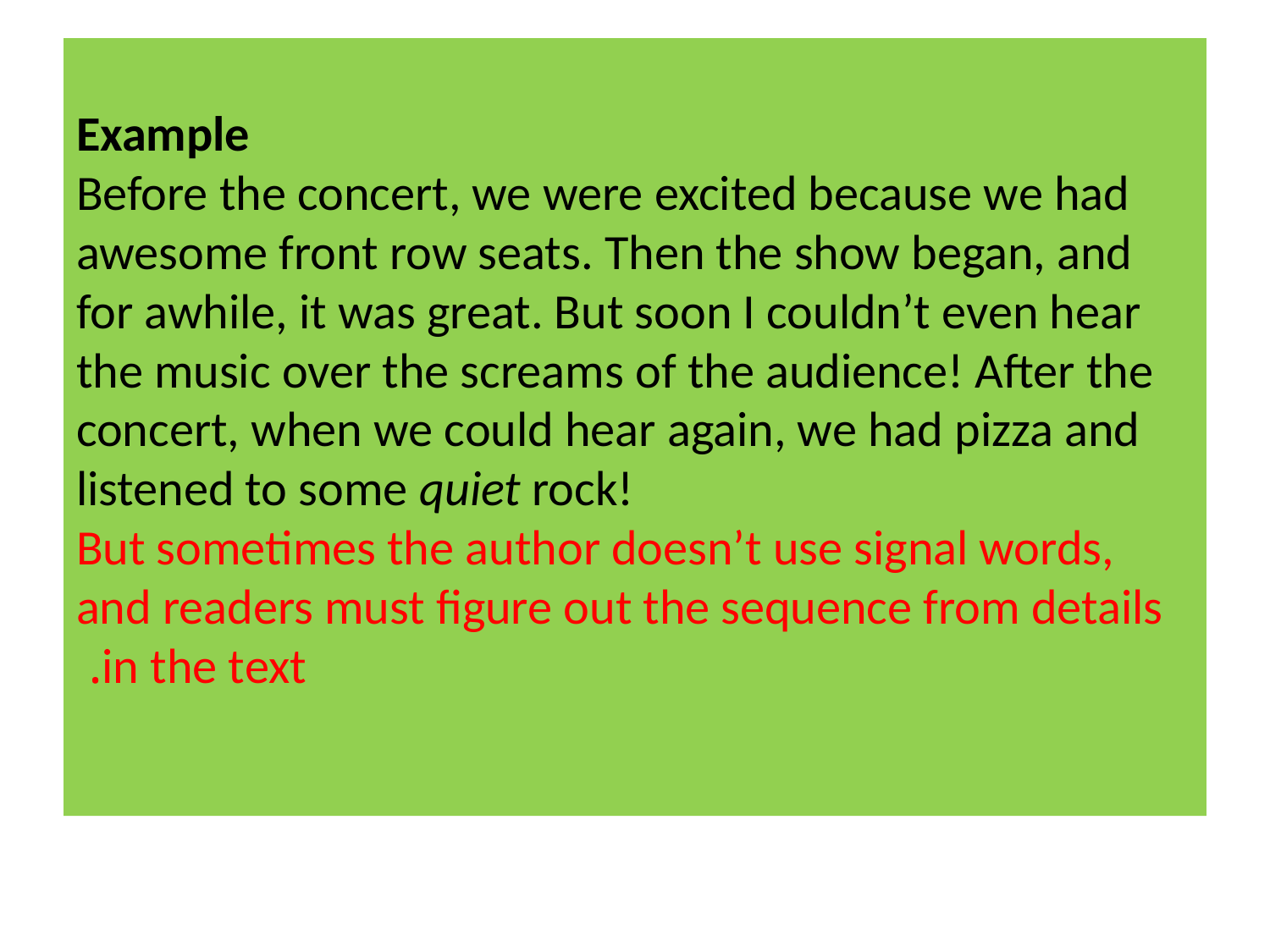

# Example Before the concert, we were excited because we had awesome front row seats. Then the show began, and for awhile, it was great. But soon I couldn’t even hear the music over the screams of the audience! After the concert, when we could hear again, we had pizza and listened to some quiet rock! But sometimes the author doesn’t use signal words, and readers must figure out the sequence from details in the text.